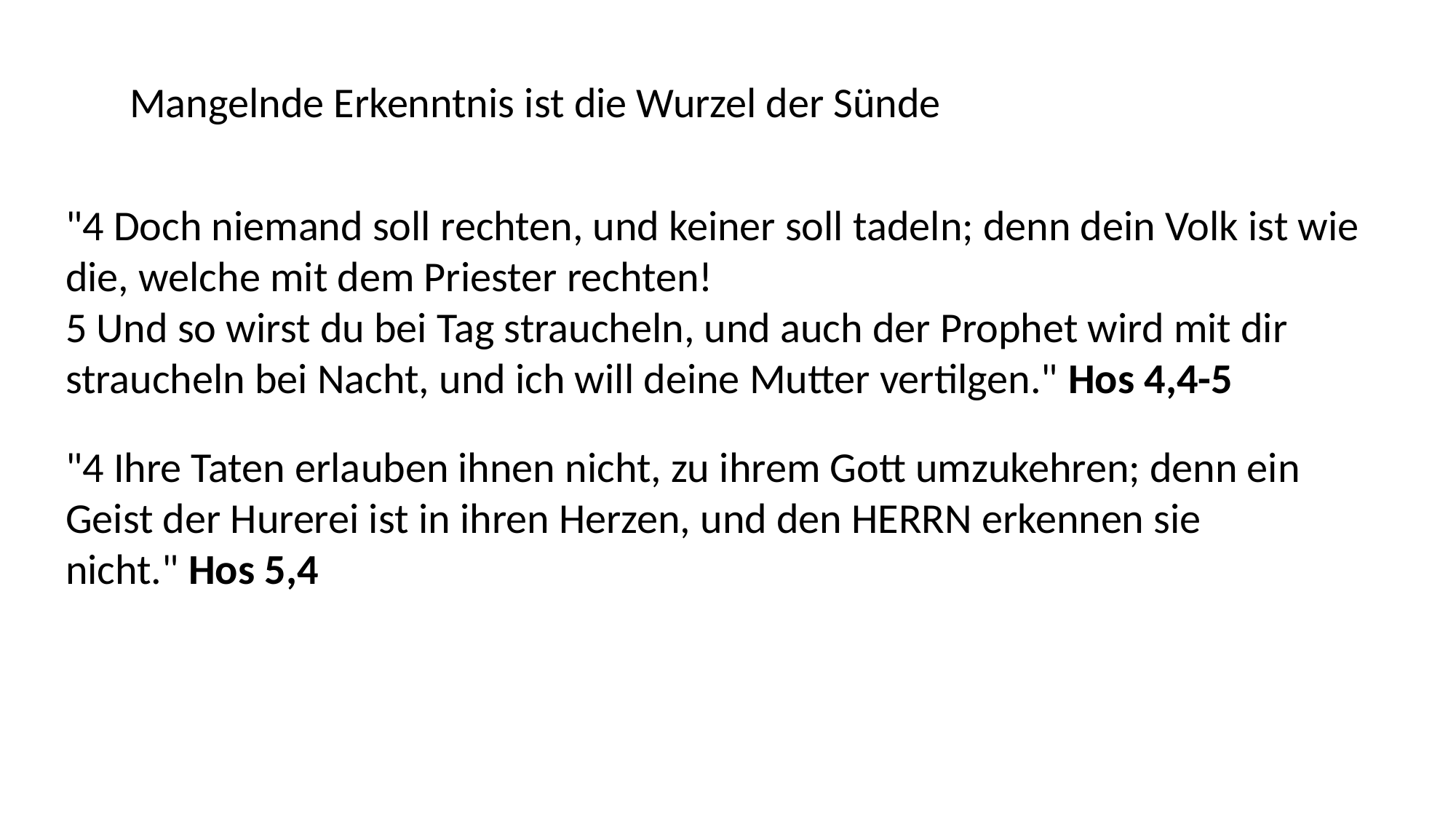

Mangelnde Erkenntnis ist die Wurzel der Sünde
"4 Doch niemand soll rechten, und keiner soll tadeln; denn dein Volk ist wie die, welche mit dem Priester rechten!
5 Und so wirst du bei Tag straucheln, und auch der Prophet wird mit dir straucheln bei Nacht, und ich will deine Mutter vertilgen." Hos 4,4-5
"4 Ihre Taten erlauben ihnen nicht, zu ihrem Gott umzukehren; denn ein Geist der Hurerei ist in ihren Herzen, und den HERRN erkennen sie nicht." Hos 5,4